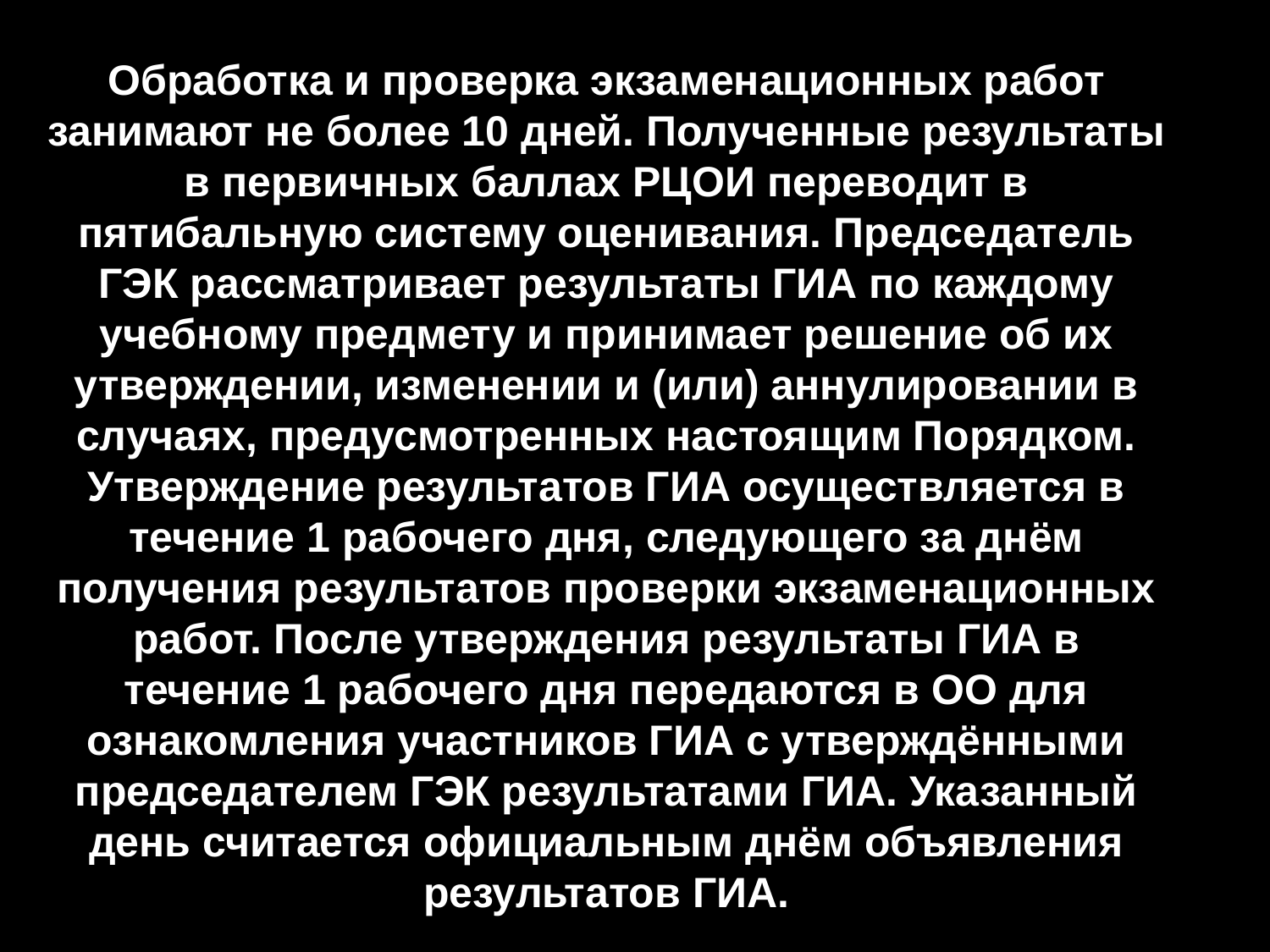

# Обработка и проверка экзаменационных работ занимают не более 10 дней. Полученные результаты в первичных баллах РЦОИ переводит в пятибальную систему оценивания. Председатель ГЭК рассматривает результаты ГИА по каждому учебному предмету и принимает решение об их утверждении, изменении и (или) аннулировании в случаях, предусмотренных настоящим Порядком. Утверждение результатов ГИА осуществляется в течение 1 рабочего дня, следующего за днём получения результатов проверки экзаменационных работ. После утверждения результаты ГИА в течение 1 рабочего дня передаются в ОО для ознакомления участников ГИА с утверждёнными председателем ГЭК результатами ГИА. Указанный день считается официальным днём объявления результатов ГИА.